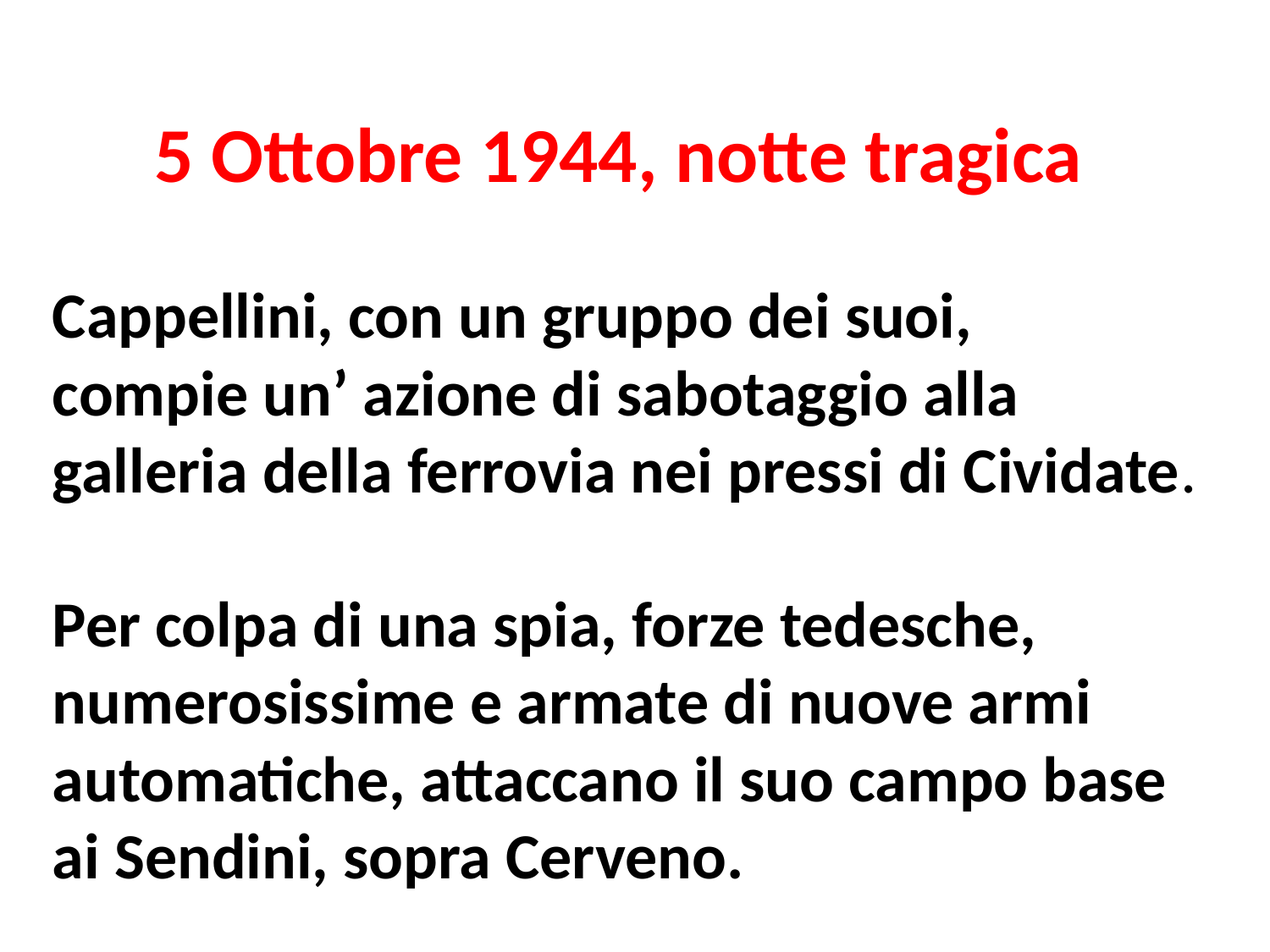

# 5 Ottobre 1944, notte tragica
Cappellini, con un gruppo dei suoi,
compie un’ azione di sabotaggio alla galleria della ferrovia nei pressi di Cividate.

Per colpa di una spia, forze tedesche, numerosissime e armate di nuove armi automatiche, attaccano il suo campo base ai Sendini, sopra Cerveno.